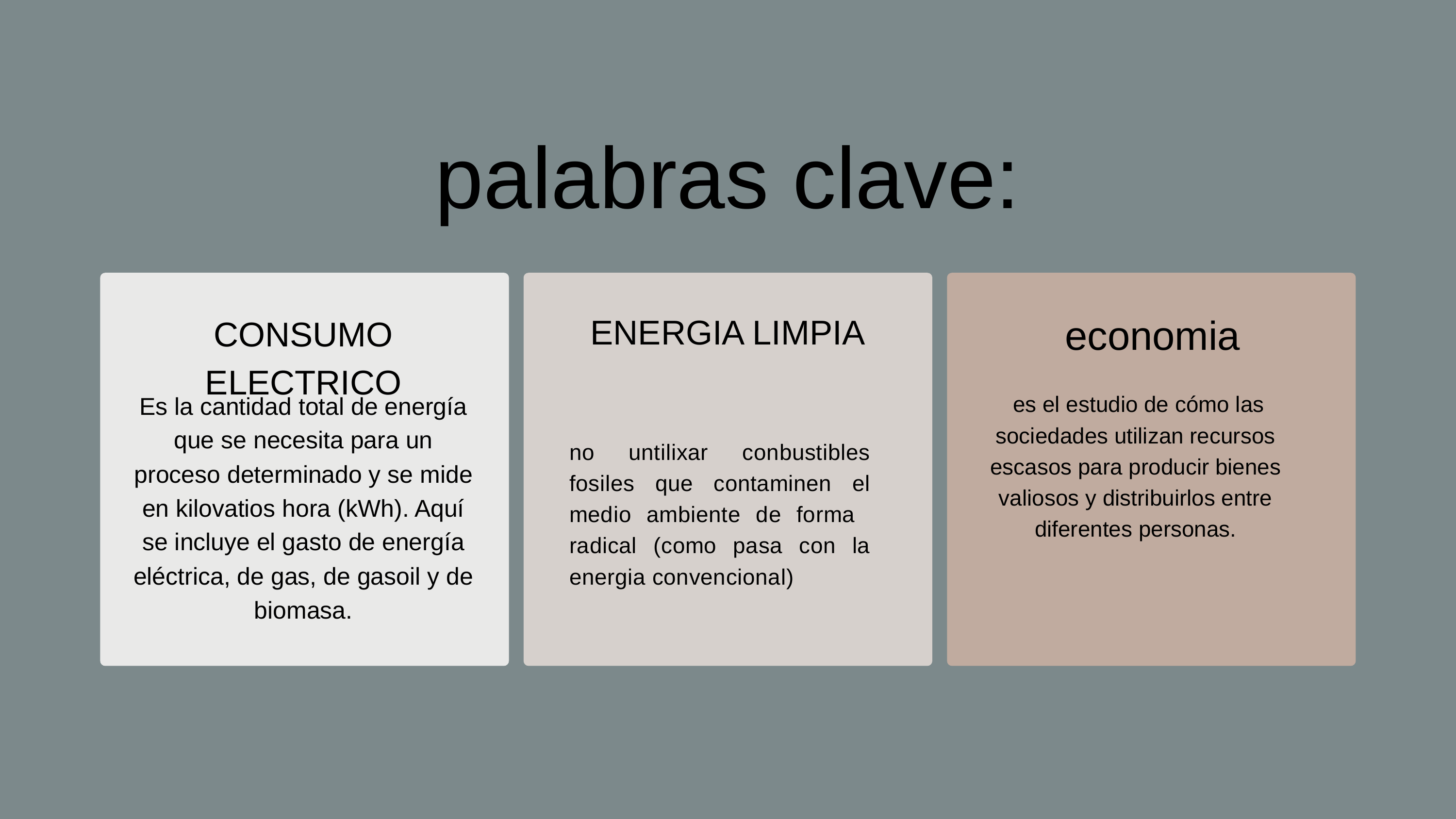

palabras clave:

CONSUMO ELECTRICO
ENERGIA LIMPIA
economia
Es la cantidad total de energía que se necesita para un proceso determinado y se mide en kilovatios hora (kWh). Aquí se incluye el gasto de energía eléctrica, de gas, de gasoil y de biomasa.
 es el estudio de cómo las sociedades utilizan recursos escasos para producir bienes valiosos y distribuirlos entre diferentes personas.
no untilixar conbustibles fosiles que contaminen el medio ambiente de forma  radical (como pasa con la energia convencional)